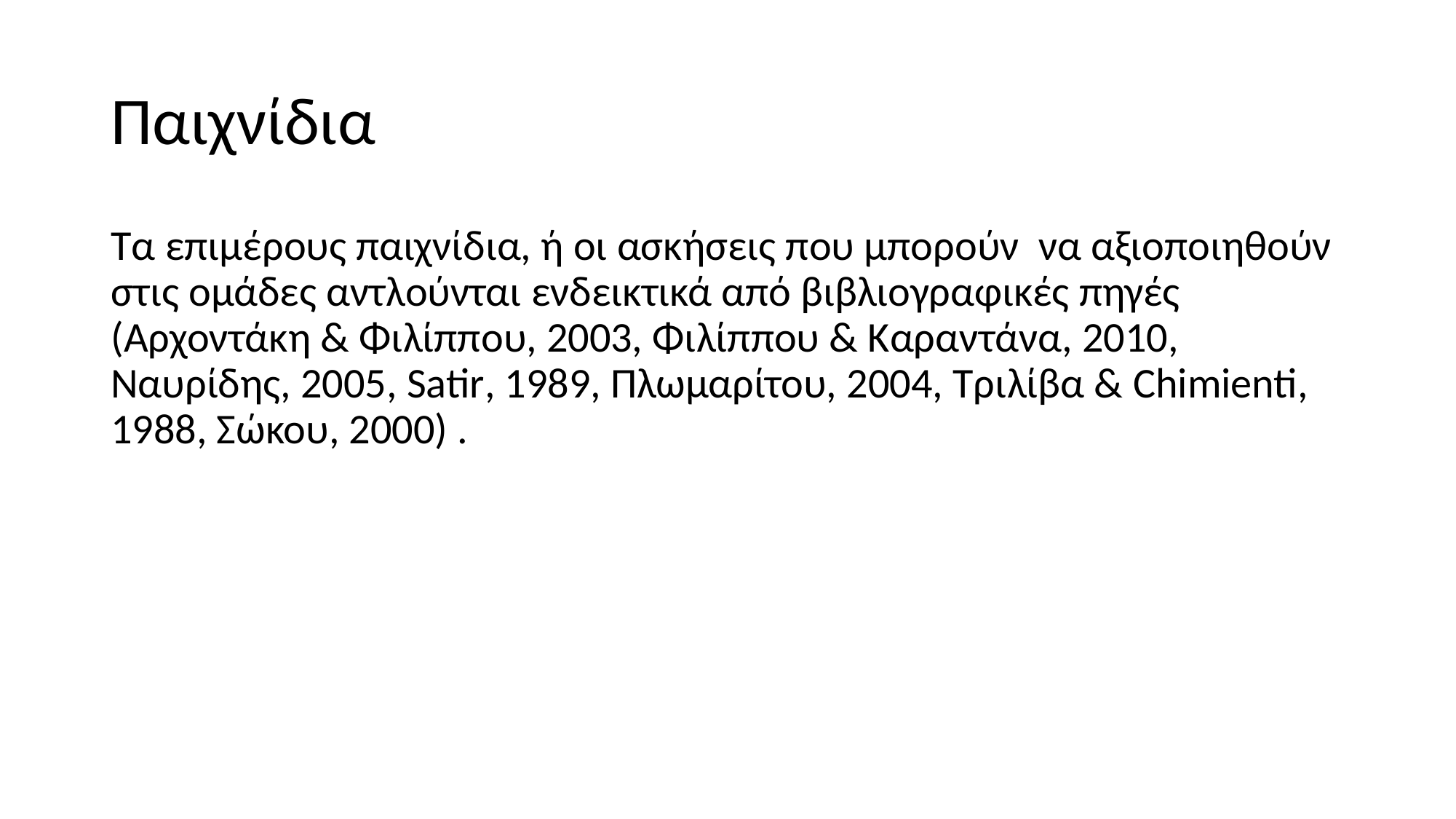

# Παιχνίδια
Τα επιμέρους παιχνίδια, ή οι ασκήσεις που μπορούν  να αξιοποιηθούν στις ομάδες αντλούνται ενδεικτικά από βιβλιογραφικές πηγές (Αρχοντάκη & Φιλίππου, 2003, Φιλίππου & Καραντάνα, 2010, Ναυρίδης, 2005, Satir, 1989, Πλωμαρίτου, 2004, Τριλίβα & Chimienti, 1988, Σώκου, 2000) .